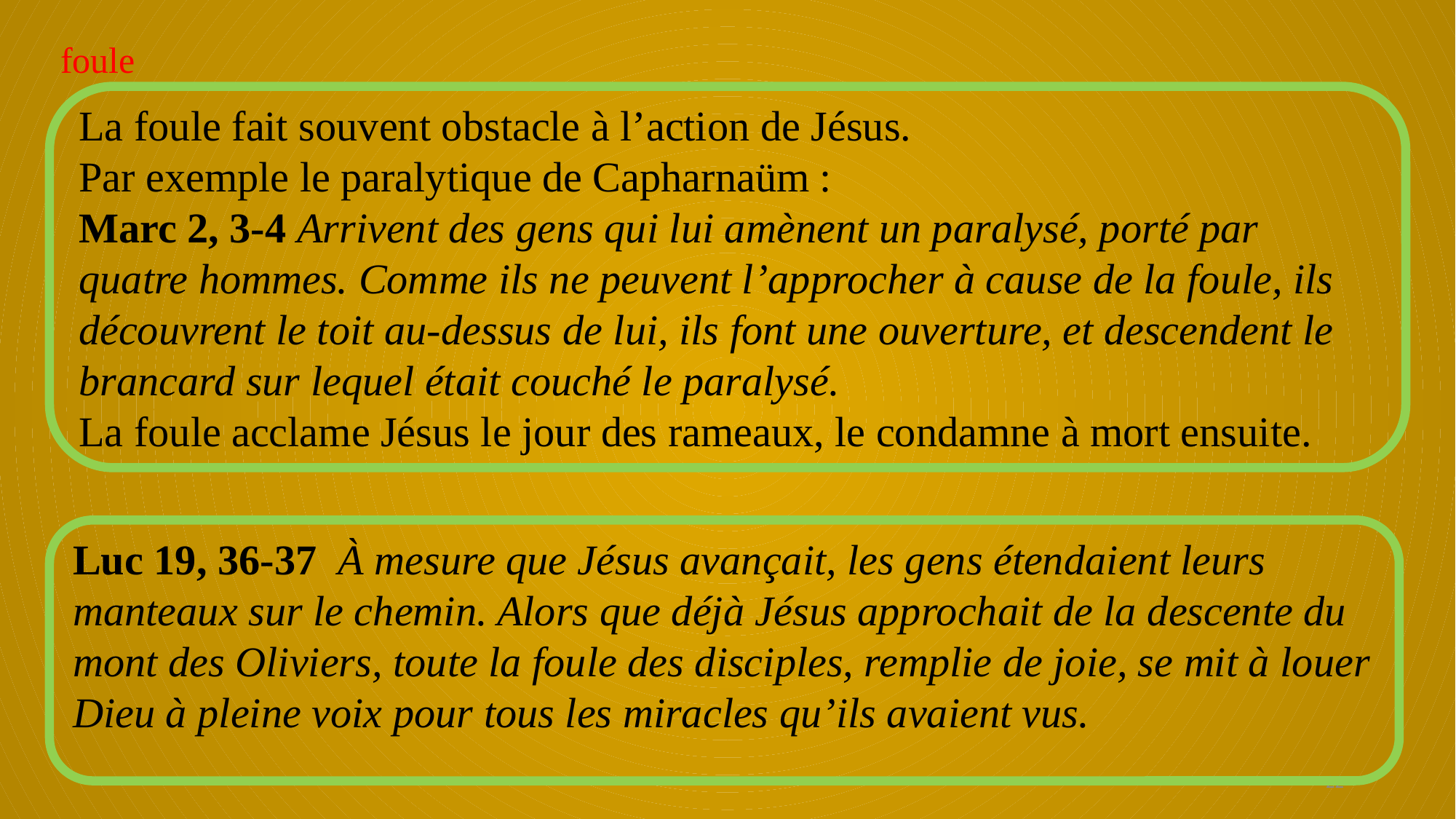

foule
La foule fait souvent obstacle à l’action de Jésus.
Par exemple le paralytique de Capharnaüm :
Marc 2, 3-4 Arrivent des gens qui lui amènent un paralysé, porté par quatre hommes. Comme ils ne peuvent l’approcher à cause de la foule, ils découvrent le toit au-dessus de lui, ils font une ouverture, et descendent le brancard sur lequel était couché le paralysé.
La foule acclame Jésus le jour des rameaux, le condamne à mort ensuite.
Luc 19, 36-37  À mesure que Jésus avançait, les gens étendaient leurs manteaux sur le chemin. Alors que déjà Jésus approchait de la descente du mont des Oliviers, toute la foule des disciples, remplie de joie, se mit à louer Dieu à pleine voix pour tous les miracles qu’ils avaient vus.

22